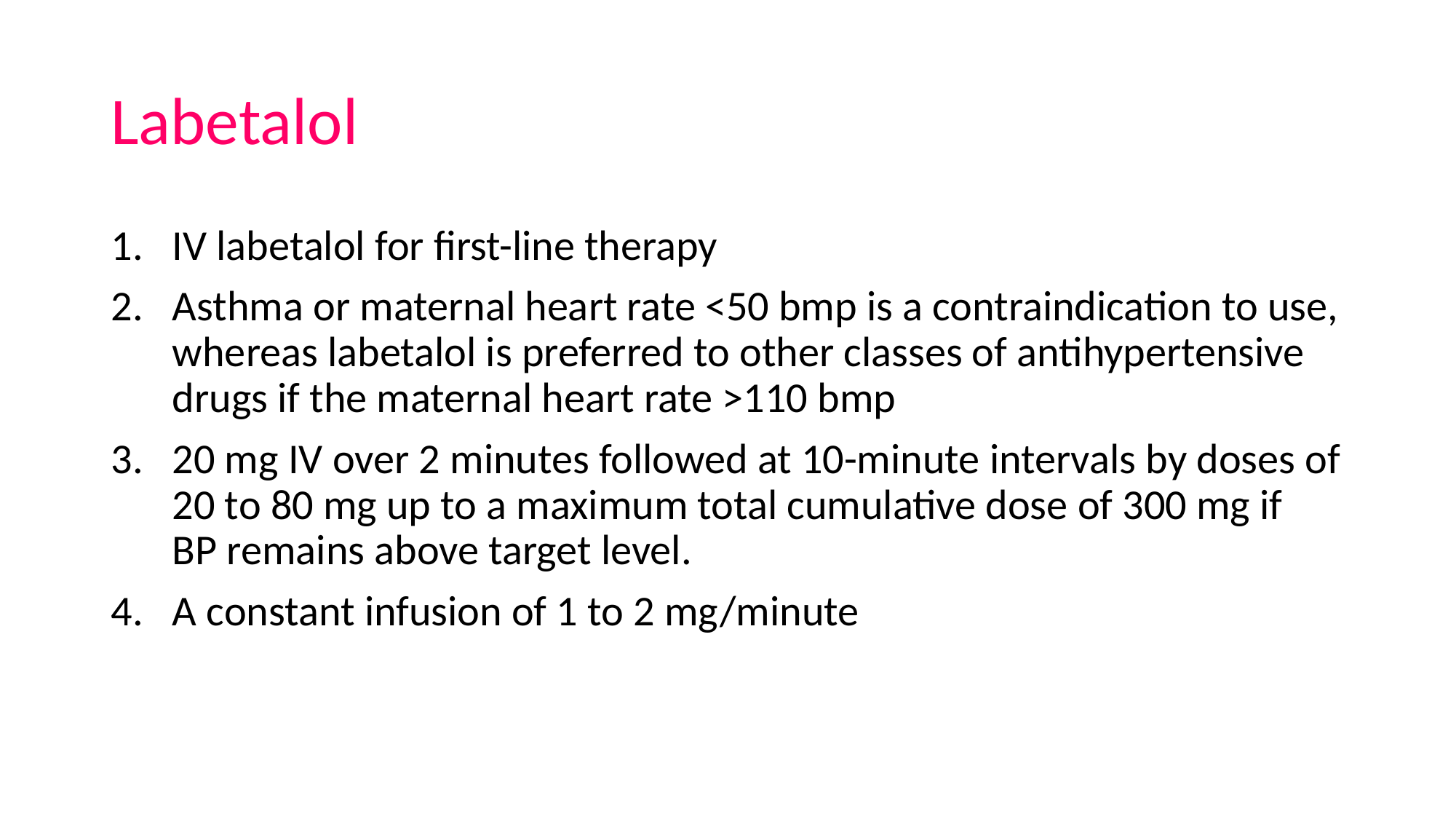

# Labetalol
IV labetalol for first-line therapy
Asthma or maternal heart rate <50 bmp is a contraindication to use, whereas labetalol is preferred to other classes of antihypertensive drugs if the maternal heart rate >110 bmp
20 mg IV over 2 minutes followed at 10-minute intervals by doses of 20 to 80 mg up to a maximum total cumulative dose of 300 mg if  BP remains above target level.
A constant infusion of 1 to 2 mg/minute